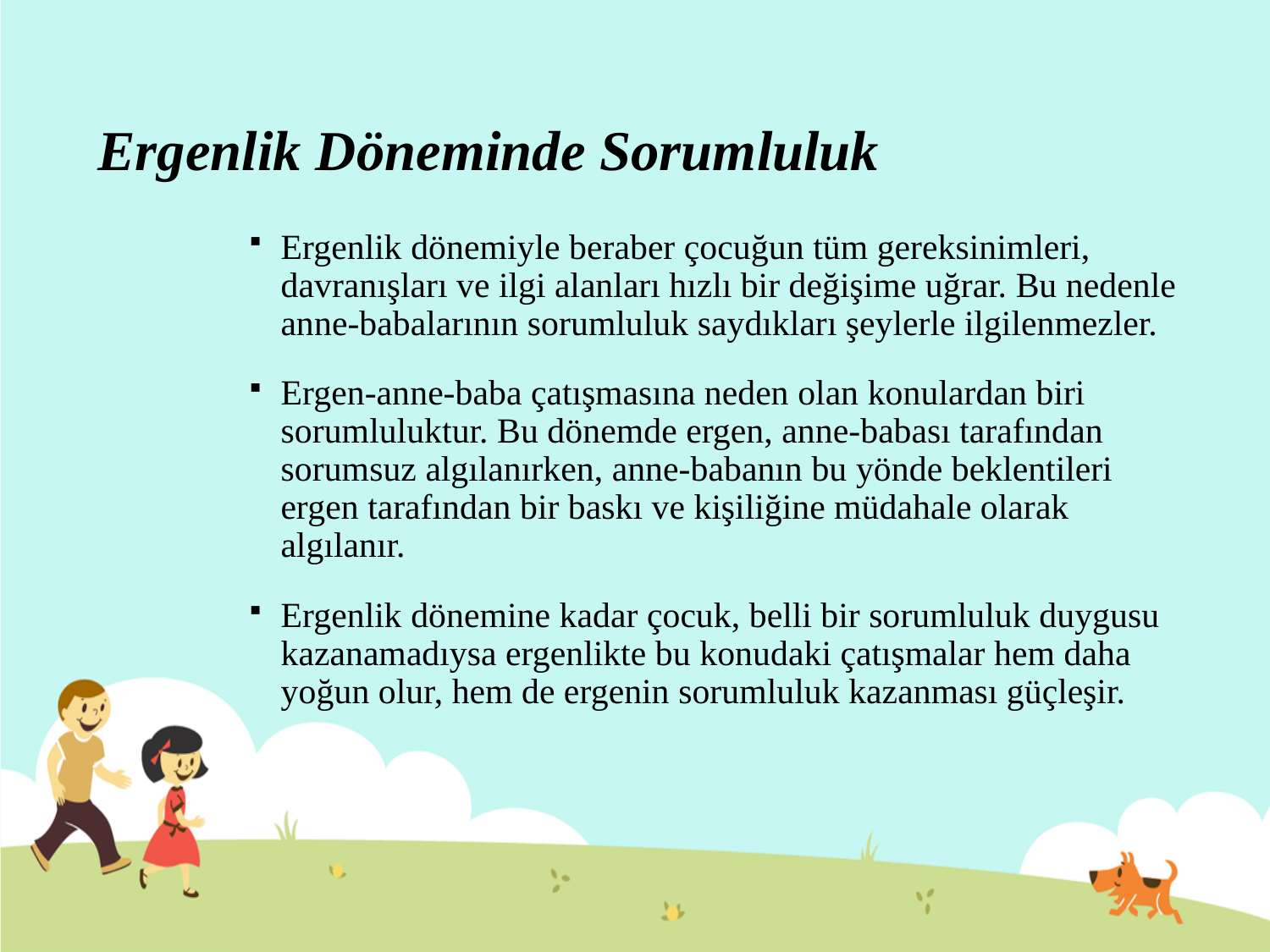

# Ergenlik Döneminde Sorumluluk
Ergenlik dönemiyle beraber çocuğun tüm gereksinimleri, davranışları ve ilgi alanları hızlı bir değişime uğrar. Bu nedenle anne-babalarının sorumluluk saydıkları şeylerle ilgilenmezler.
Ergen-anne-baba çatışmasına neden olan konulardan biri sorumluluktur. Bu dönemde ergen, anne-babası tarafından sorumsuz algılanırken, anne-babanın bu yönde beklentileri ergen tarafından bir baskı ve kişiliğine müdahale olarak algılanır.
Ergenlik dönemine kadar çocuk, belli bir sorumluluk duygusu kazanamadıysa ergenlikte bu konudaki çatışmalar hem daha yoğun olur, hem de ergenin sorumluluk kazanması güçleşir.